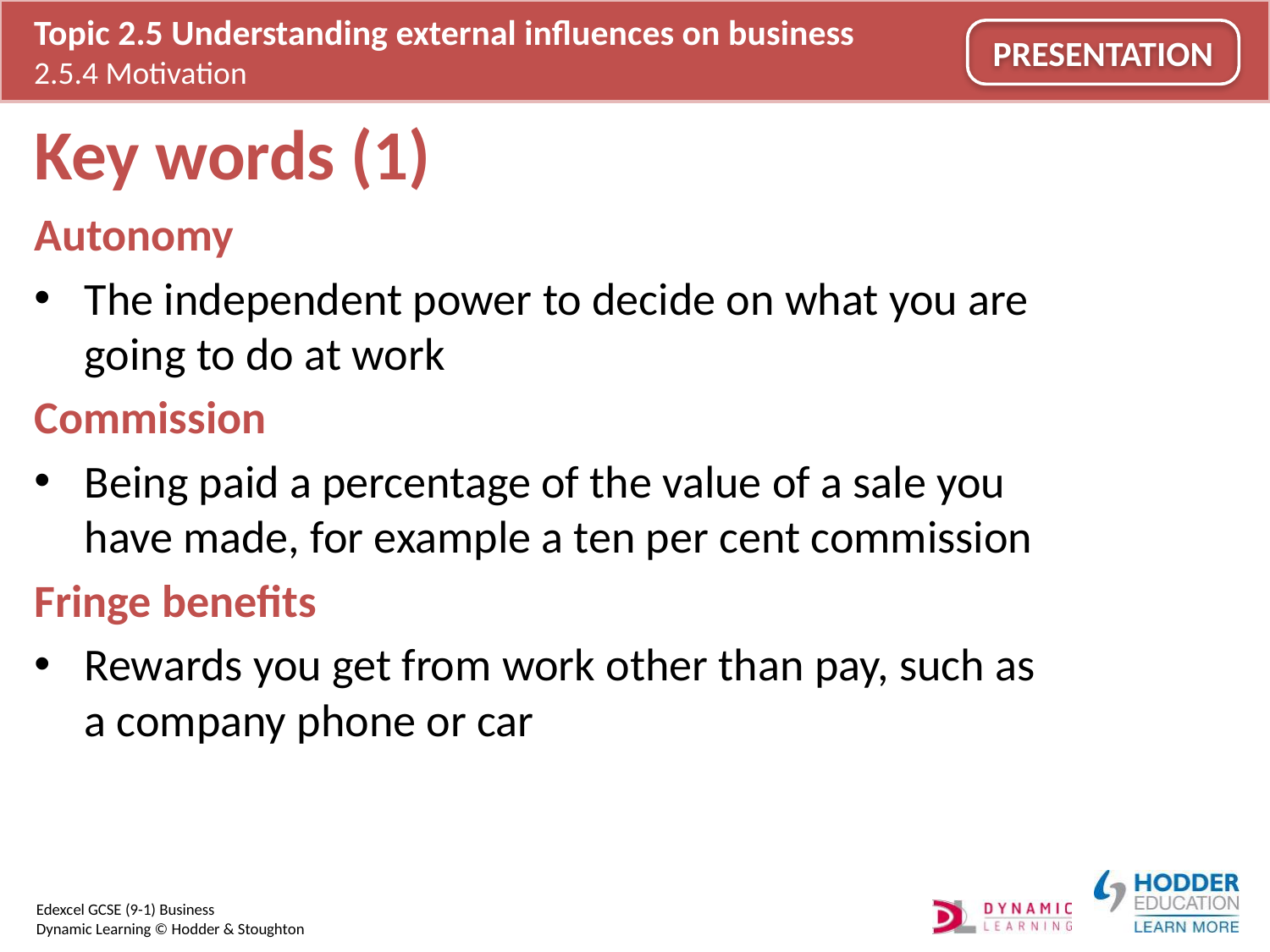

# Key words (1)
Autonomy
The independent power to decide on what you are going to do at work
Commission
Being paid a percentage of the value of a sale you have made, for example a ten per cent commission
Fringe benefits
Rewards you get from work other than pay, such as a company phone or car